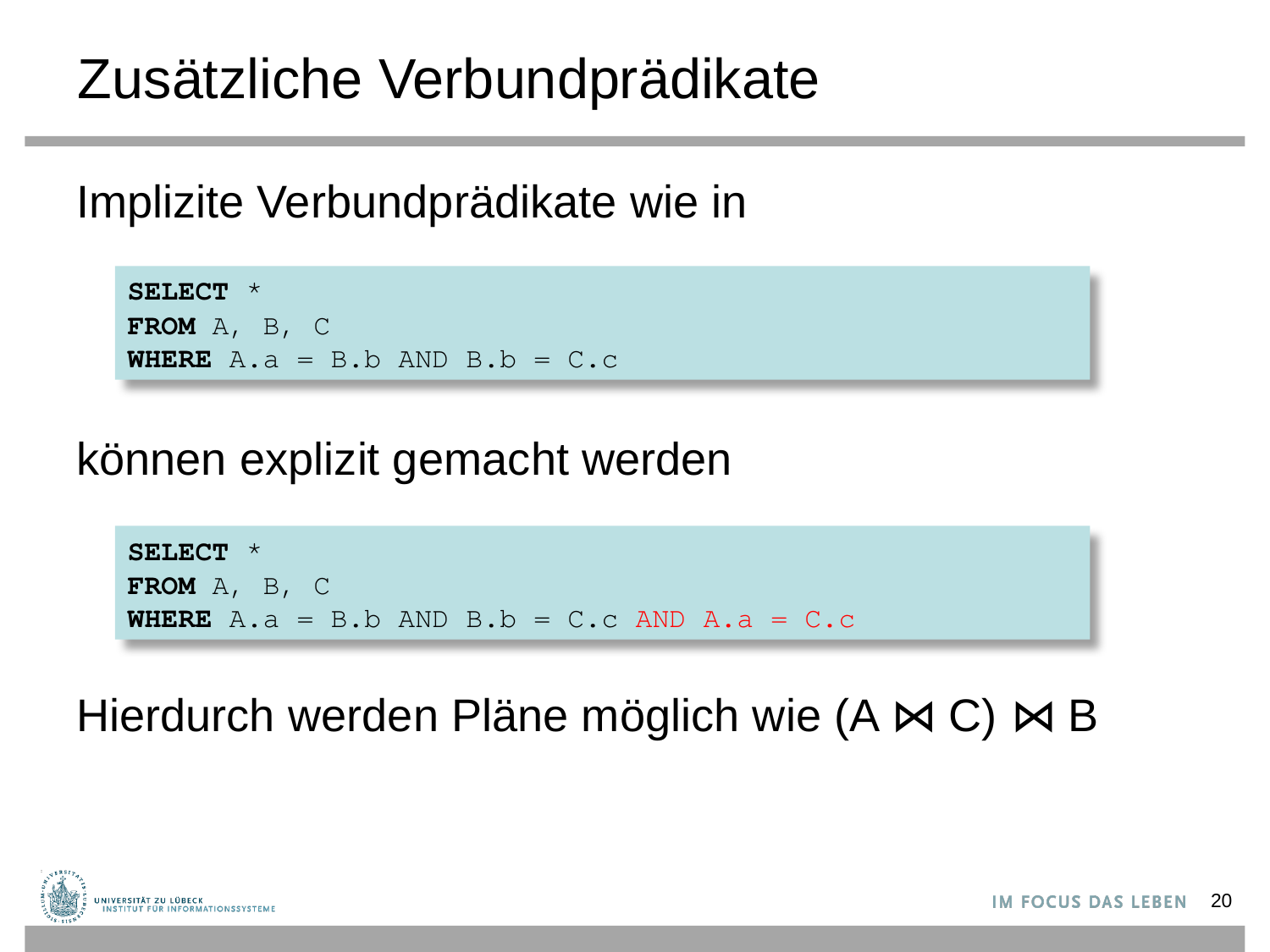

# Zusätzliche Verbundprädikate
Implizite Verbundprädikate wie in

können explizit gemacht werden

Hierdurch werden Pläne möglich wie (A ⋈ C) ⋈ B
SELECT *
FROM A, B, C
WHERE A.a = B.b AND B.b = C.c
SELECT *
FROM A, B, C
WHERE A.a = B.b AND B.b = C.c AND A.a = C.c
20